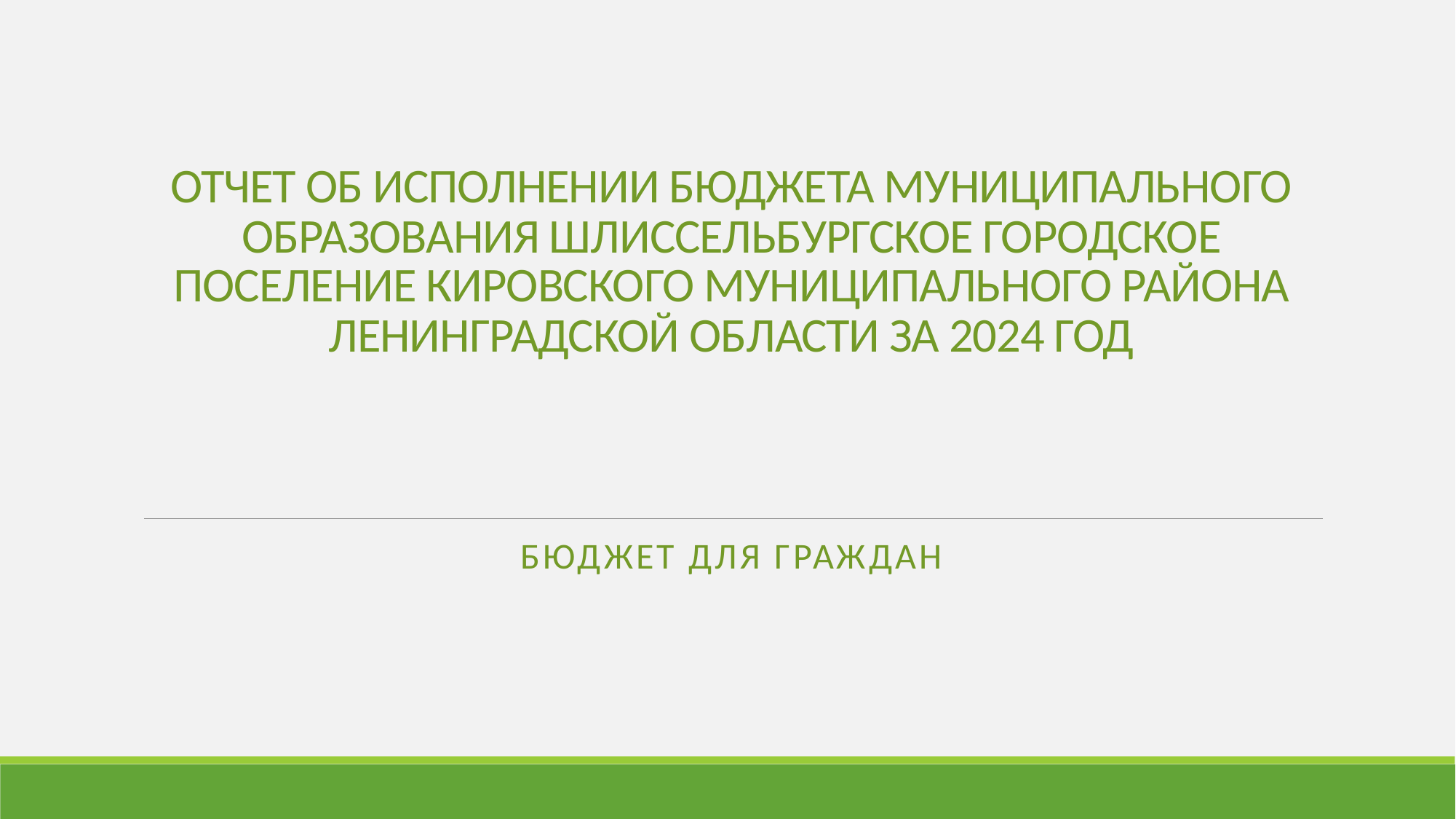

# ОТЧЕТ ОБ ИСПОЛНЕНИИ БЮДЖЕТА МУНИЦИПАЛЬНОГО ОБРАЗОВАНИЯ ШЛИССЕЛЬБУРГСКОЕ ГОРОДСКОЕ ПОСЕЛЕНИЕ КИРОВСКОГО МУНИЦИПАЛЬНОГО РАЙОНА ЛЕНИНГРАДСКОЙ ОБЛАСТИ ЗА 2024 ГОД
БЮДЖЕТ ДЛЯ ГРАЖДАН